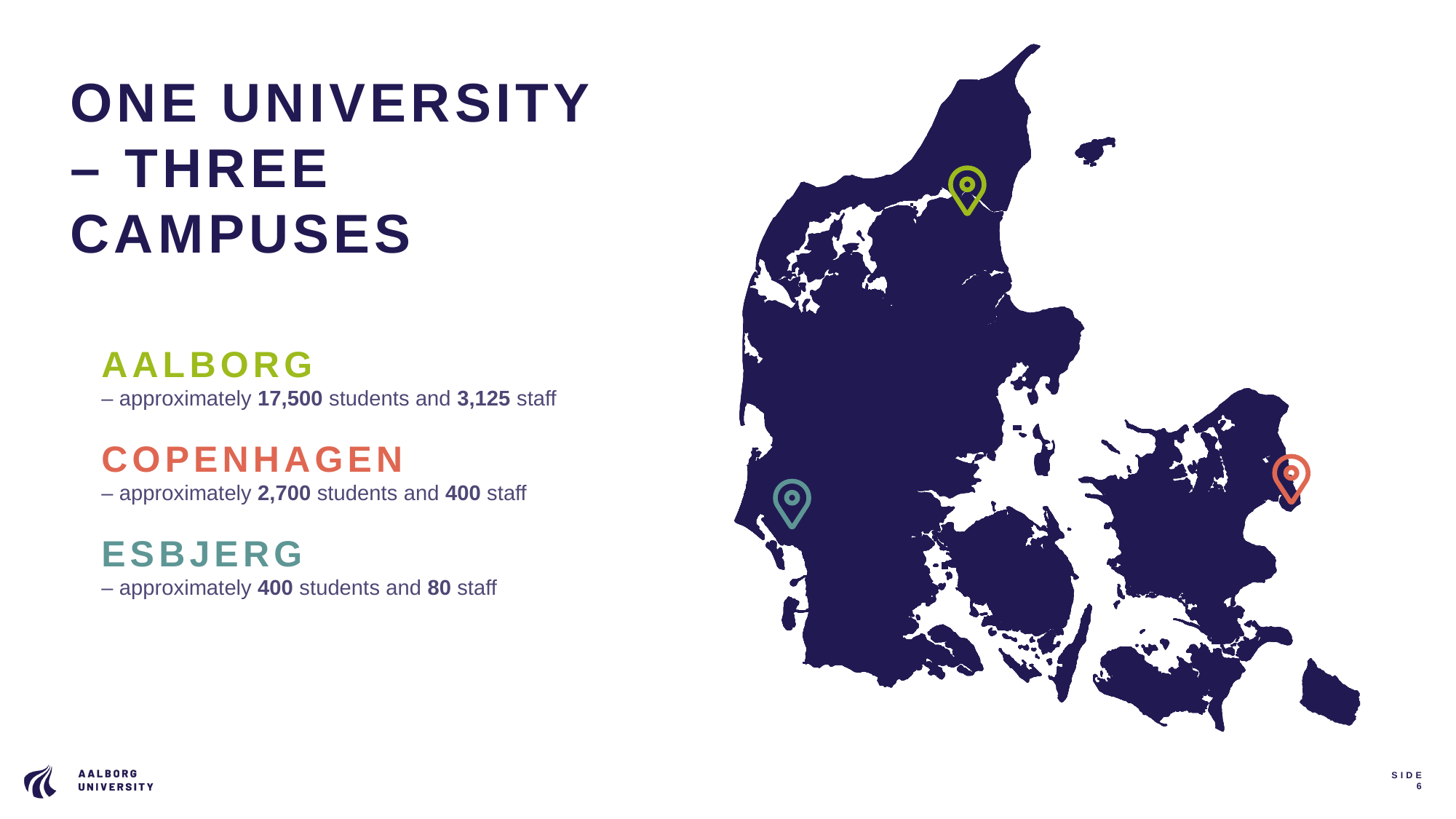

# ONE UNIVERSITY – THREE CAMPUSES

AALBORG
– approximately 17,500 students and 3,125 staff

COPENHAGEN
– approximately 2,700 students and 400 staff

ESBJERG
– approximately 400 students and 80 staff